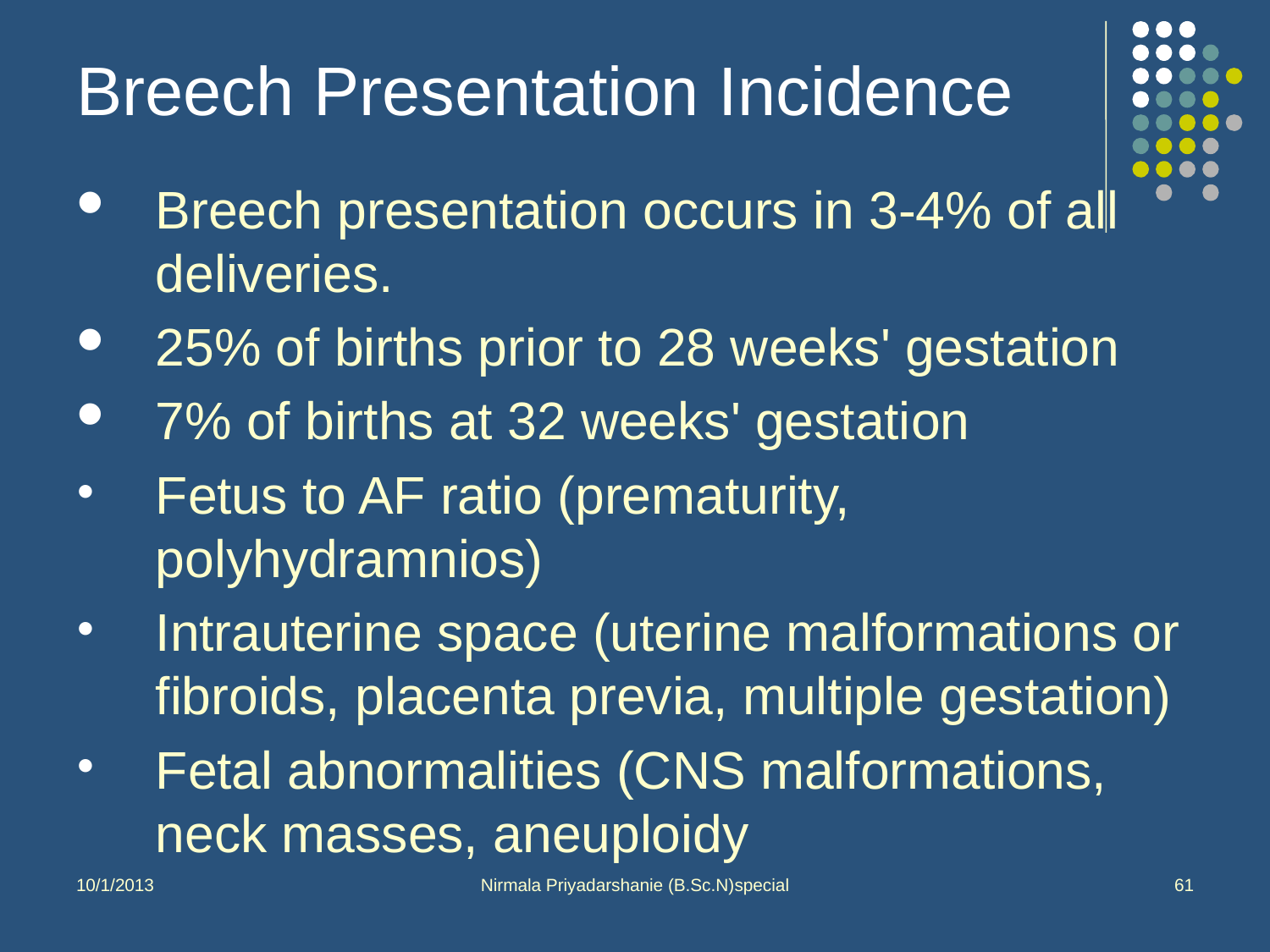

# Breech Presentation Incidence
Breech presentation occurs in 3-4% of all deliveries.
25% of births prior to 28 weeks' gestation
7% of births at 32 weeks' gestation
Fetus to AF ratio (prematurity, polyhydramnios)
Intrauterine space (uterine malformations or fibroids, placenta previa, multiple gestation)
Fetal abnormalities (CNS malformations, neck masses, aneuploidy
10/1/2013
Nirmala Priyadarshanie (B.Sc.N)special
61